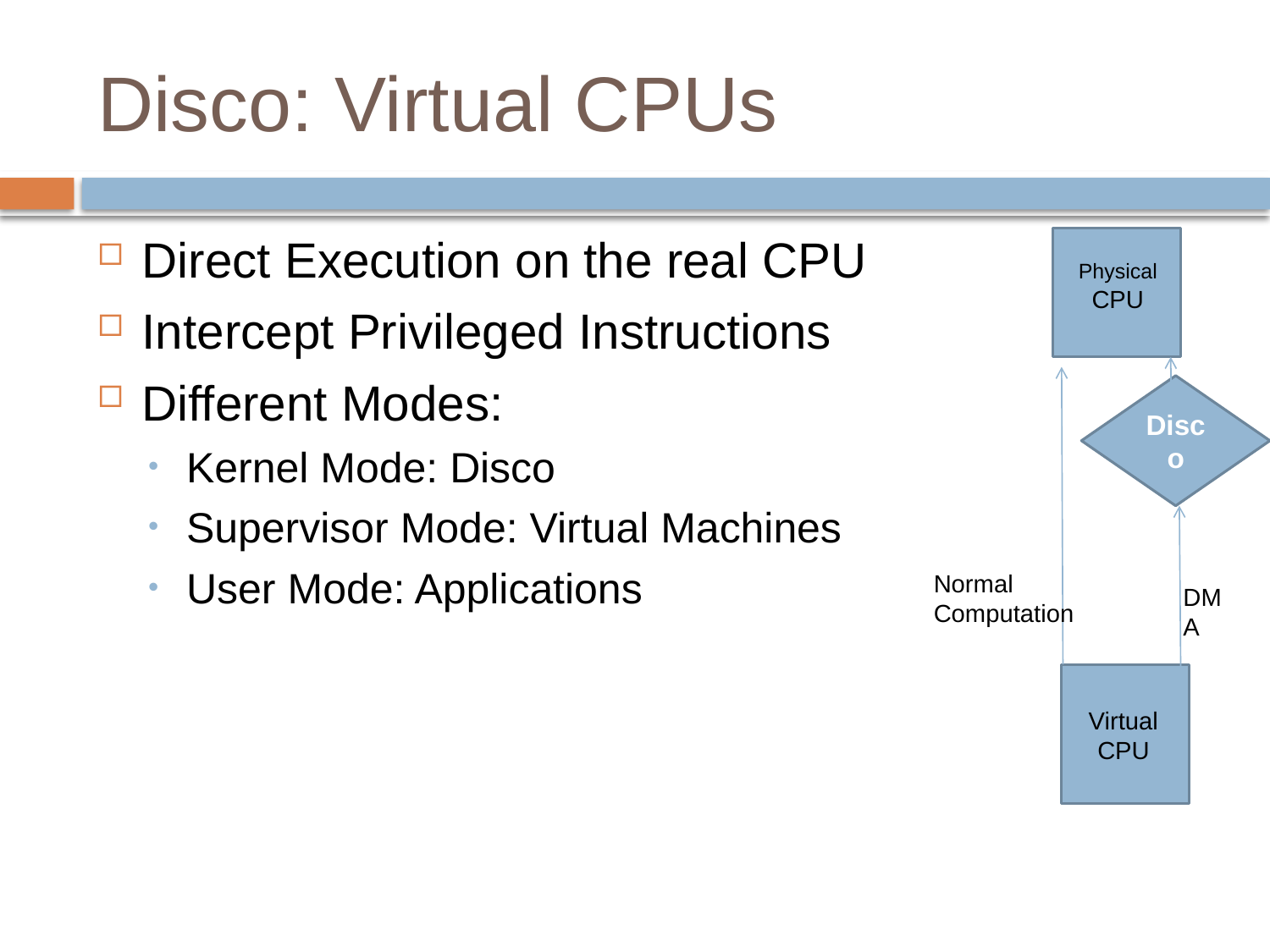

# Disco: Virtual CPUs
Direct Execution on the real CPU
Intercept Privileged Instructions
Different Modes:
Kernel Mode: Disco
Supervisor Mode: Virtual Machines
User Mode: Applications

Physical CPU
Disco
Normal Computation
DMA

Virtual CPU